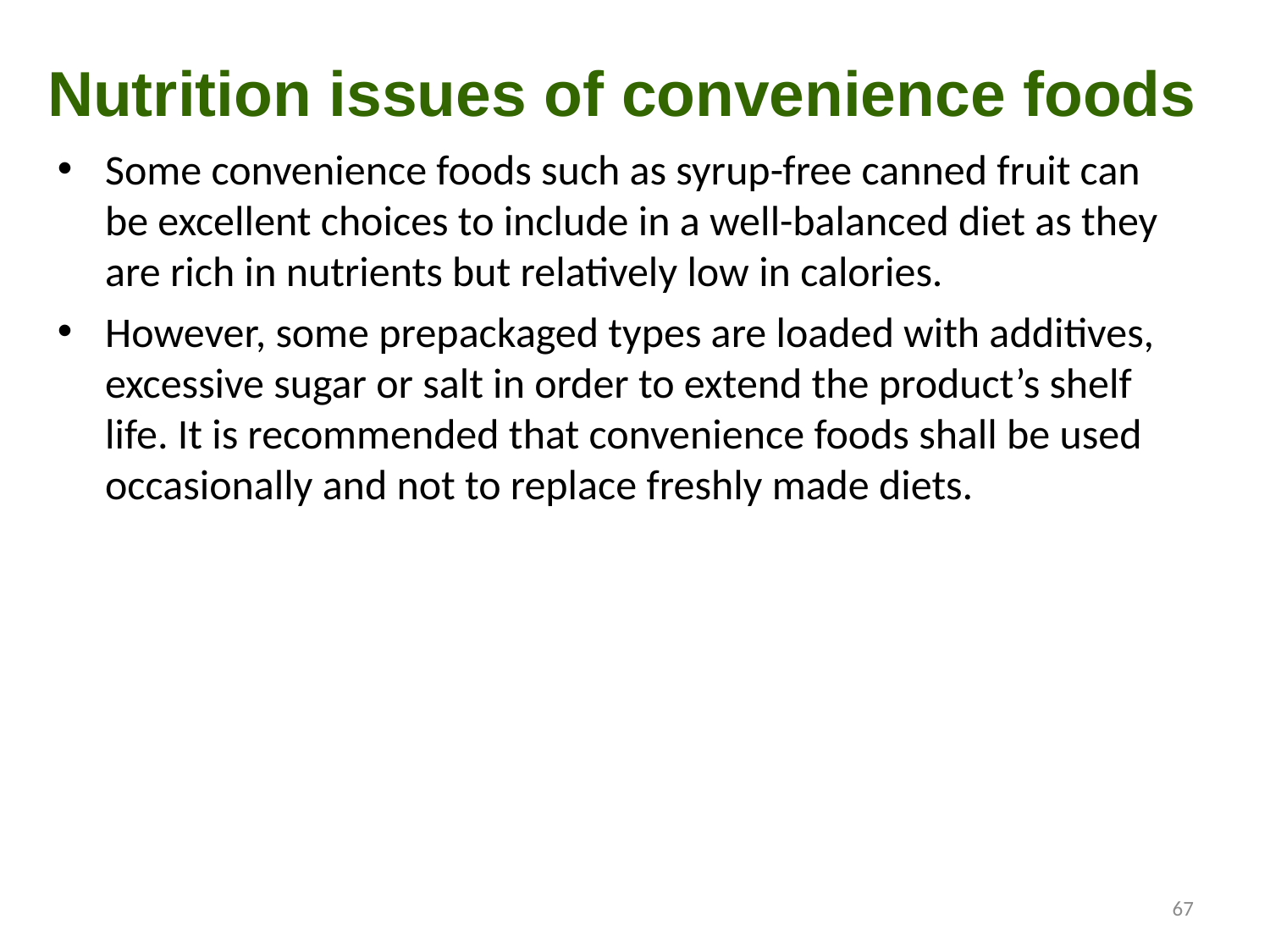

Nutrition issues of convenience foods
Some convenience foods such as syrup-free canned fruit can be excellent choices to include in a well-balanced diet as they are rich in nutrients but relatively low in calories.
However, some prepackaged types are loaded with additives, excessive sugar or salt in order to extend the product’s shelf life. It is recommended that convenience foods shall be used occasionally and not to replace freshly made diets.
67